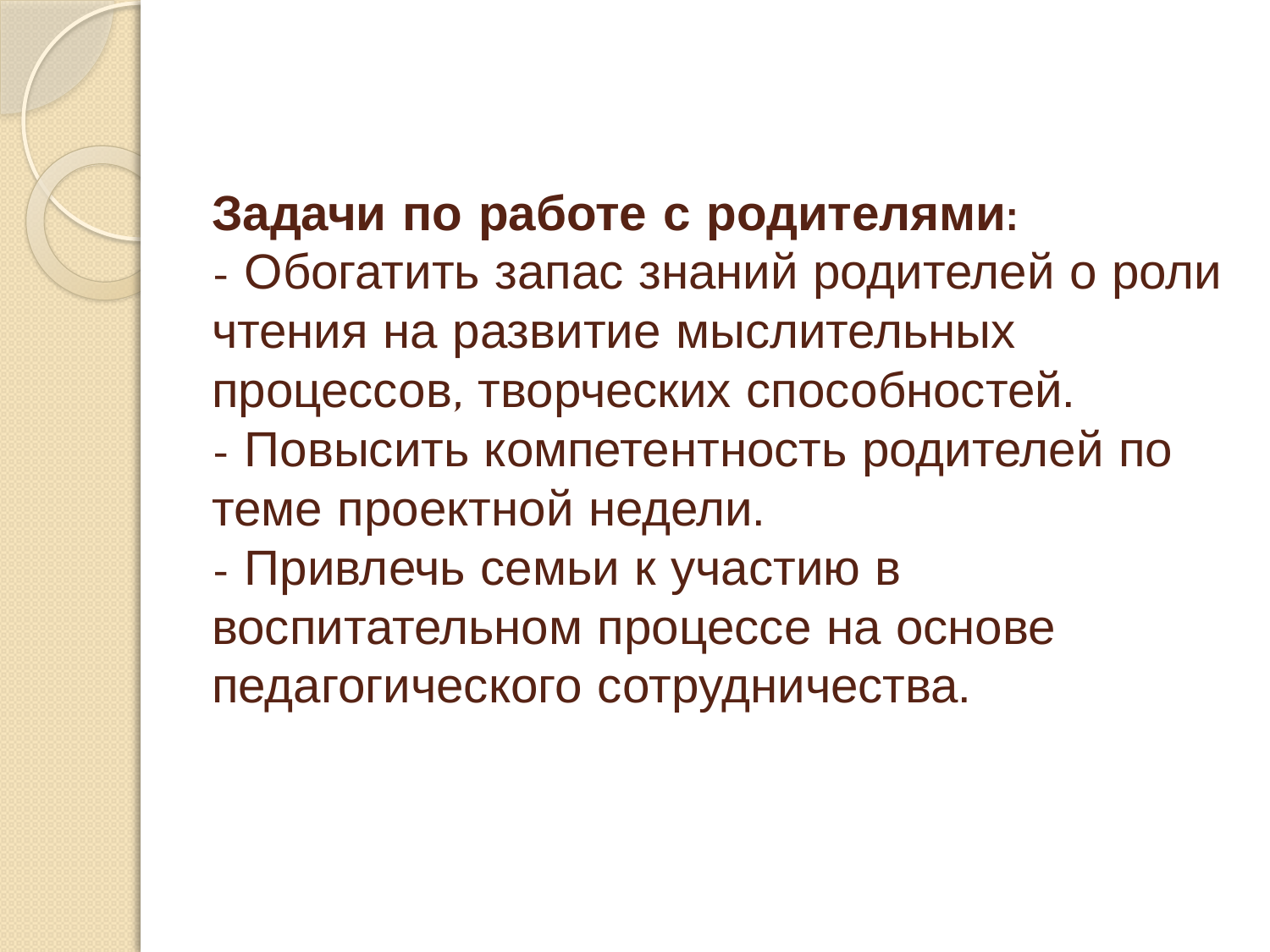

# Задачи по работе с родителями: - Обогатить запас знаний родителей о роли чтения на развитие мыслительных процессов, творческих способностей. - Повысить компетентность родителей по теме проектной недели. - Привлечь семьи к участию в воспитательном процессе на основе педагогического сотрудничества.